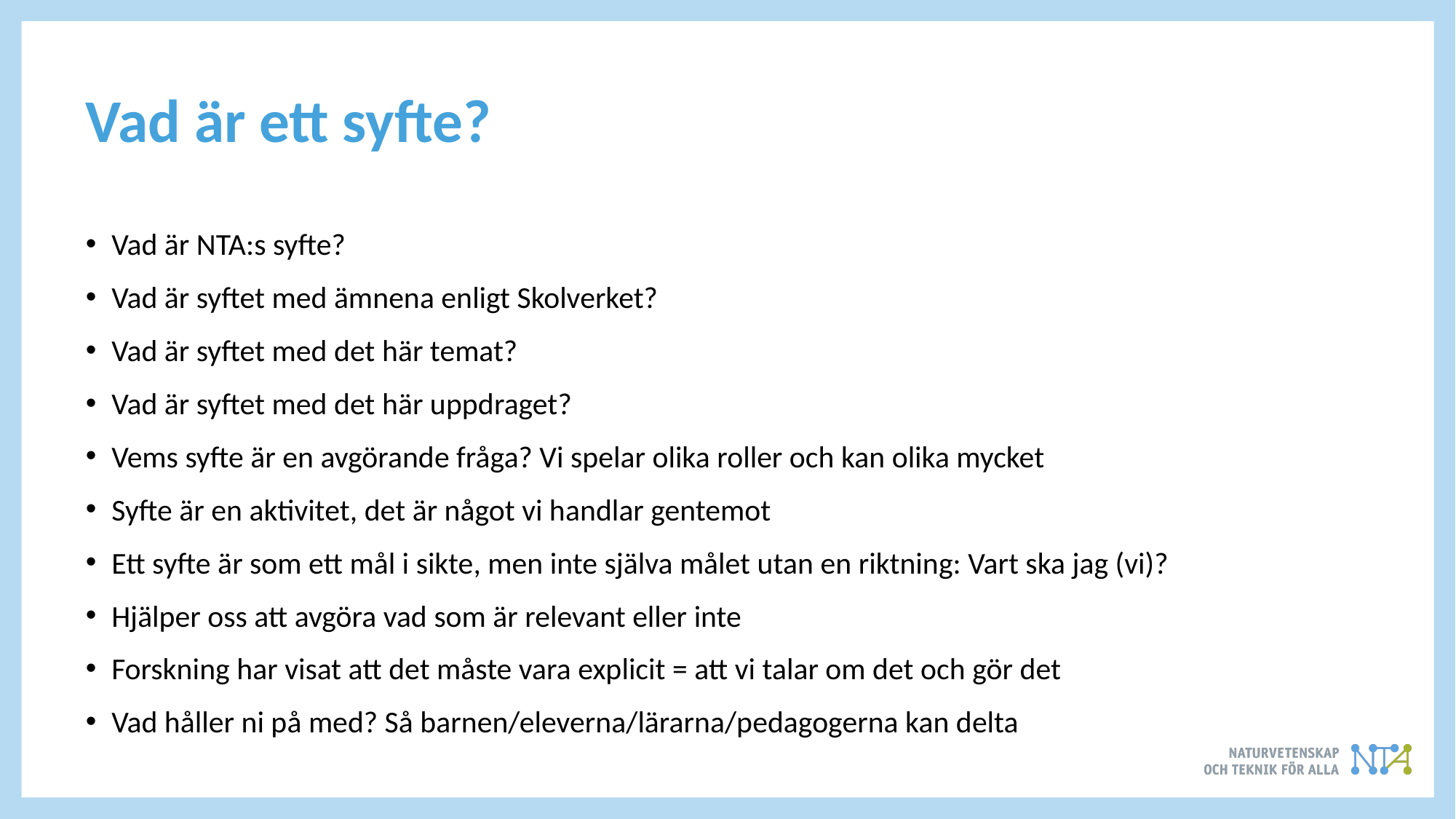

# Vad är ett syfte?
Vad är NTA:s syfte?
Vad är syftet med ämnena enligt Skolverket?
Vad är syftet med det här temat?
Vad är syftet med det här uppdraget?
Vems syfte är en avgörande fråga? Vi spelar olika roller och kan olika mycket
Syfte är en aktivitet, det är något vi handlar gentemot
Ett syfte är som ett mål i sikte, men inte själva målet utan en riktning: Vart ska jag (vi)?
Hjälper oss att avgöra vad som är relevant eller inte
Forskning har visat att det måste vara explicit = att vi talar om det och gör det
Vad håller ni på med? Så barnen/eleverna/lärarna/pedagogerna kan delta